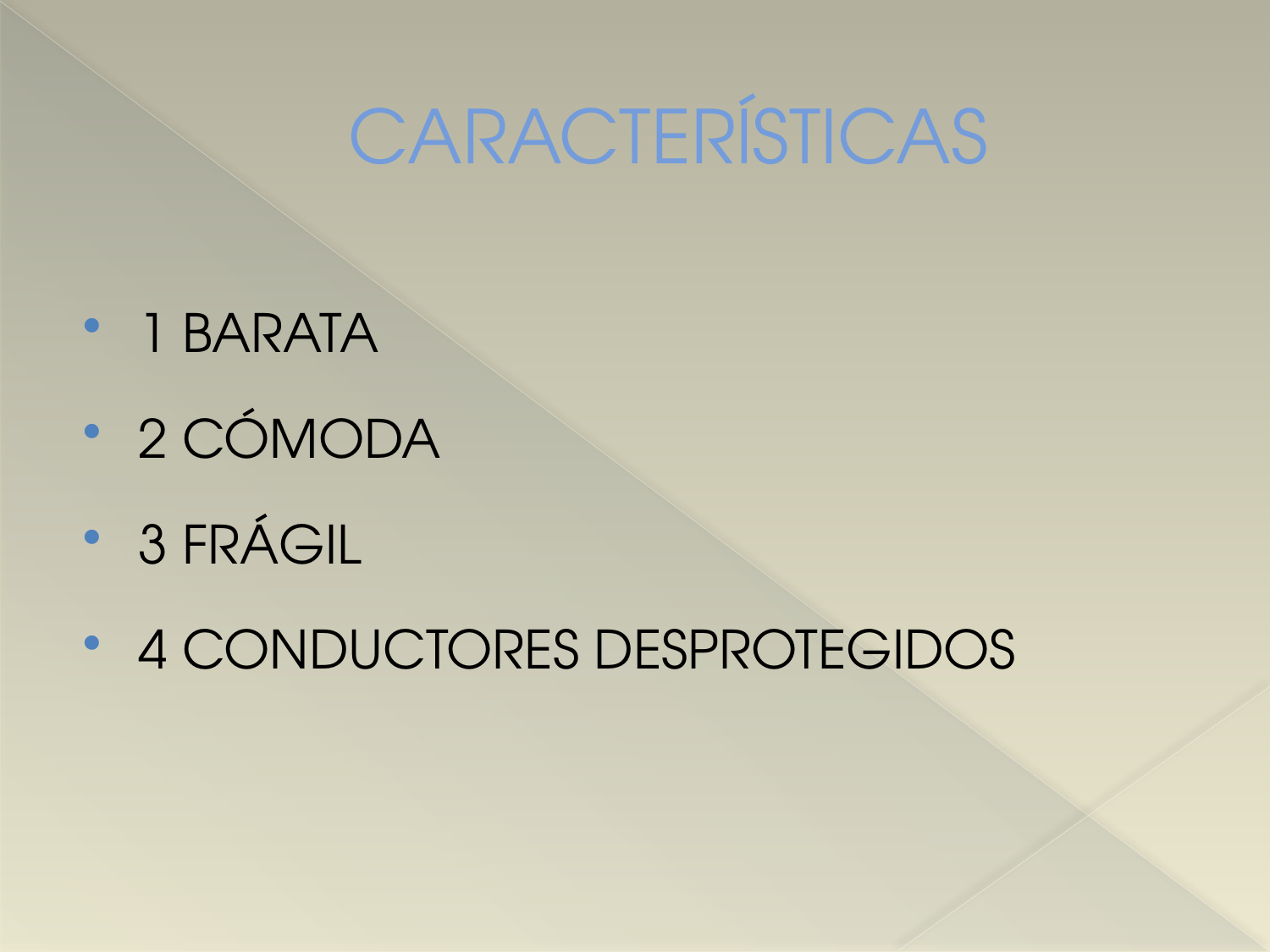

# CARACTERÍSTICAS
1 BARATA
2 CÓMODA
3 FRÁGIL
4 CONDUCTORES DESPROTEGIDOS